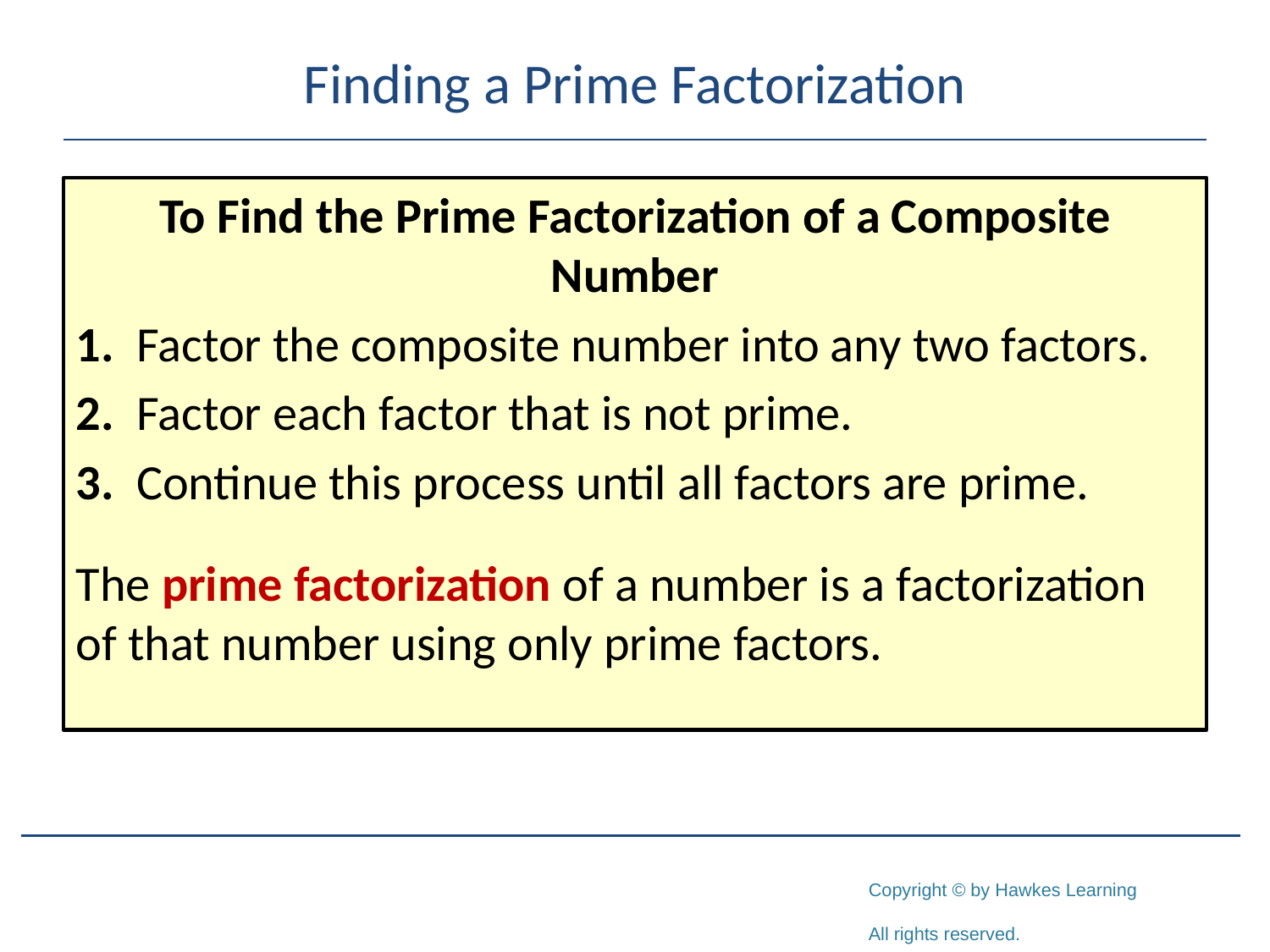

# Finding a Prime Factorization
To Find the Prime Factorization of a Composite Number
1.  Factor the composite number into any two factors.
2.  Factor each factor that is not prime.
3.  Continue this process until all factors are prime.
The prime factorization of a number is a factorization of that number using only prime factors.